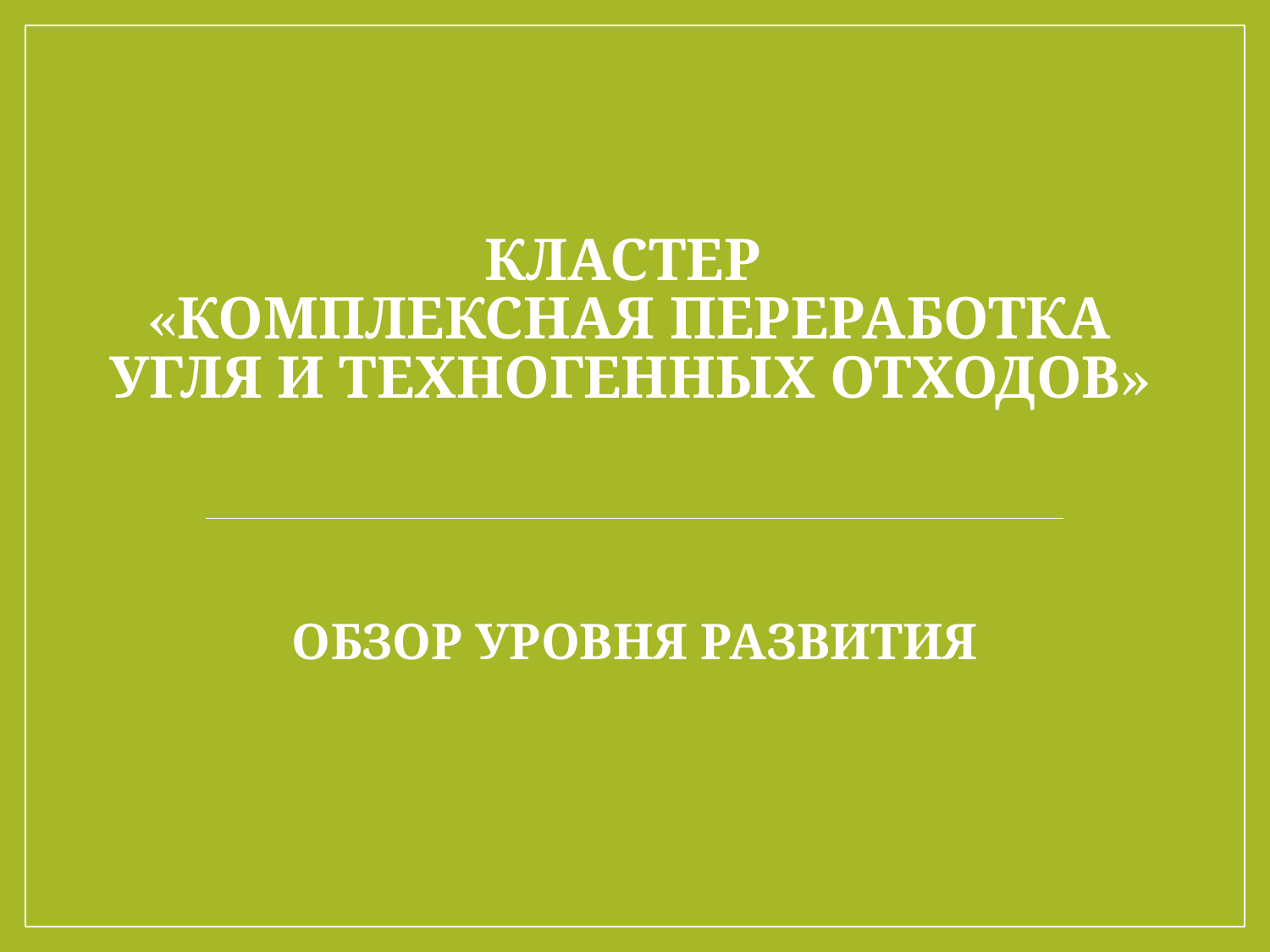

# КЛАСТЕР «Комплексная переработка угля и техногенных отходов»
Обзор уровня развития